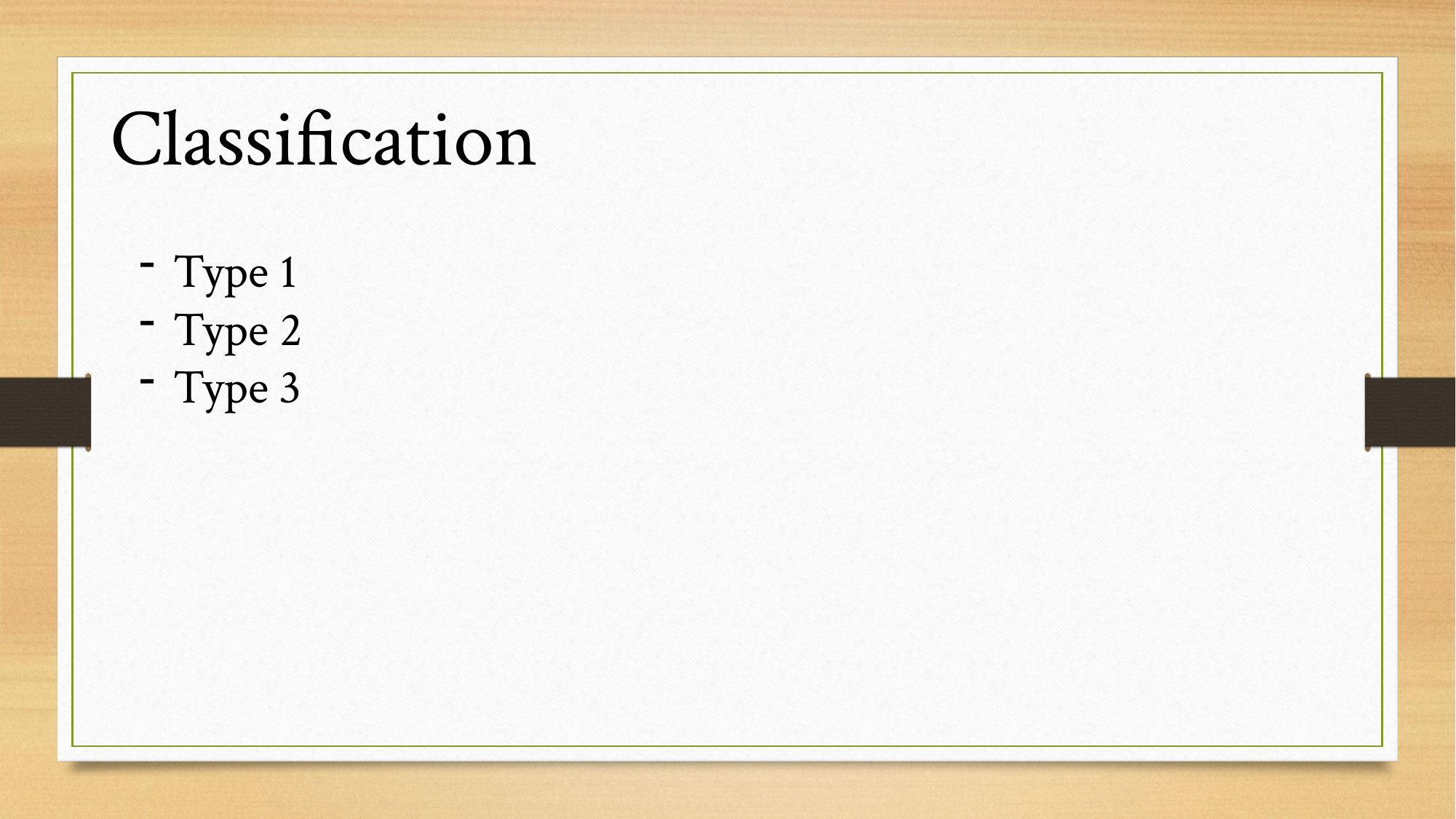

Classification
Type 1
Type 2
Type 3